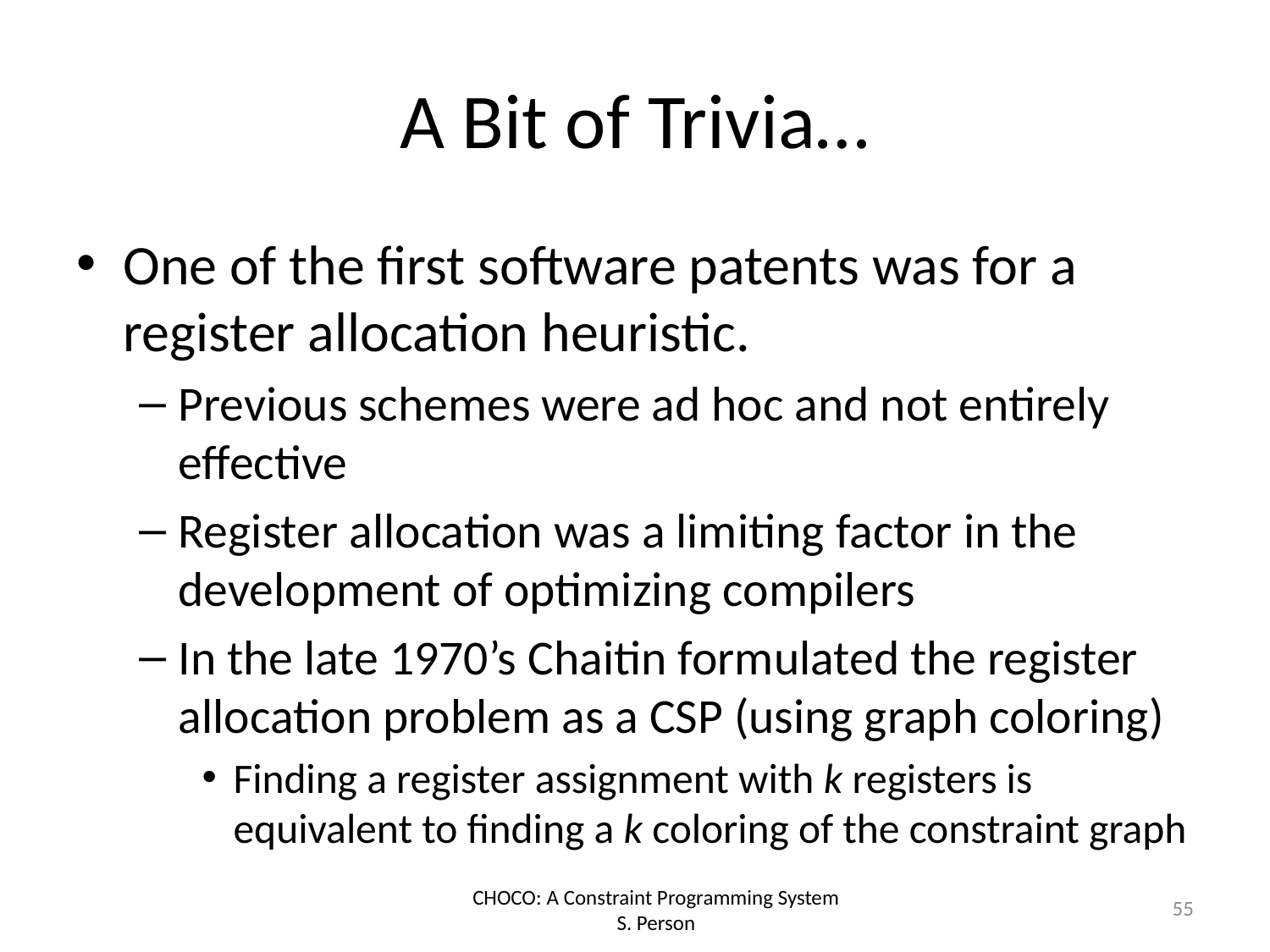

# A Bit of Trivia…
One of the first software patents was for a register allocation heuristic.
Previous schemes were ad hoc and not entirely effective
Register allocation was a limiting factor in the development of optimizing compilers
In the late 1970’s Chaitin formulated the register allocation problem as a CSP (using graph coloring)
Finding a register assignment with k registers is equivalent to finding a k coloring of the constraint graph

55